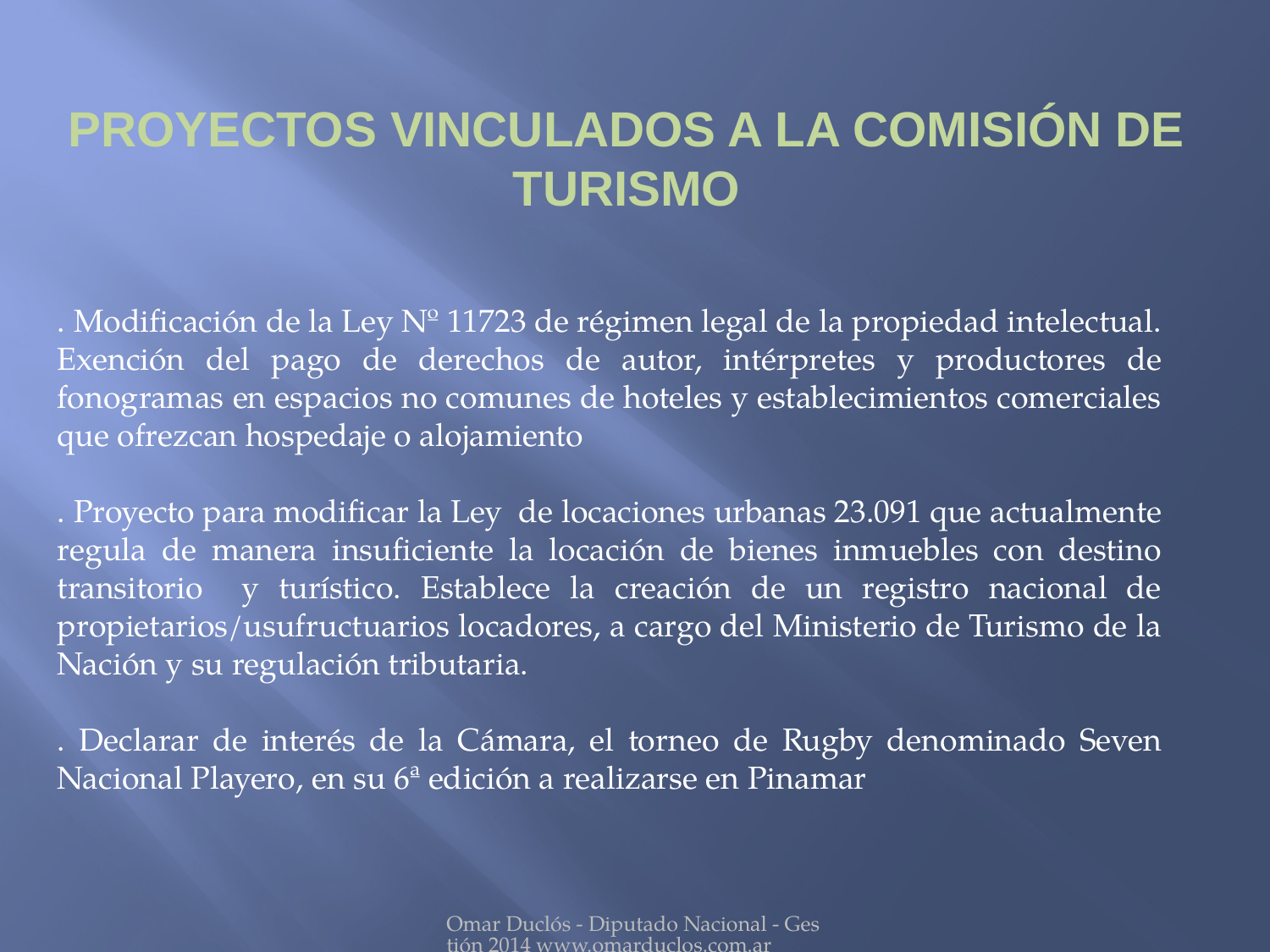

# Proyectos VINCULADOS A LA COMISIÓN DE TURISMO

. Modificación de la Ley Nº 11723 de régimen legal de la propiedad intelectual.
Exención del pago de derechos de autor, intérpretes y productores de fonogramas en espacios no comunes de hoteles y establecimientos comerciales que ofrezcan hospedaje o alojamiento

. Proyecto para modificar la Ley  de locaciones urbanas 23.091 que actualmente regula de manera insuficiente la locación de bienes inmuebles con destino transitorio  y turístico. Establece la creación de un registro nacional de propietarios/usufructuarios locadores, a cargo del Ministerio de Turismo de la Nación y su regulación tributaria.

. Declarar de interés de la Cámara, el torneo de Rugby denominado Seven Nacional Playero, en su 6ª edición a realizarse en Pinamar

Omar Duclós - Diputado Nacional - Gestión 2014 www.omarduclos.com.ar